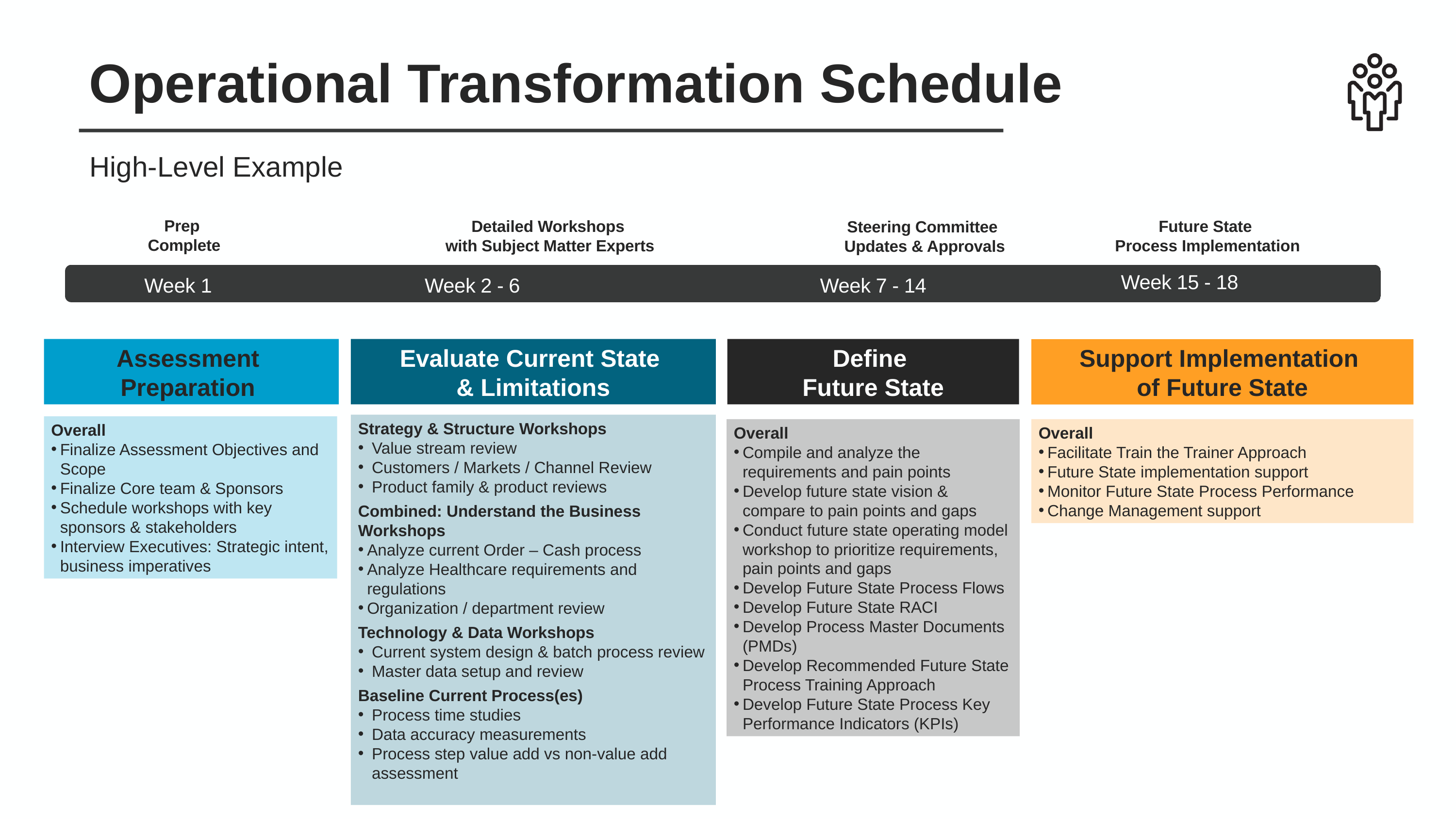

Operational Transformation Schedule
High-Level Example
Prep
Complete
Future State
Process Implementation
Detailed Workshops
with Subject Matter Experts
Steering Committee
Updates & Approvals

Week 15 - 18
Week 1
Week 2 - 6
Week 7 - 14
Assessment
Preparation
Evaluate Current State
& Limitations
Define
Future State
Support Implementation
of Future State
Strategy & Structure Workshops
Value stream review
Customers / Markets / Channel Review
Product family & product reviews
Combined: Understand the Business Workshops
Analyze current Order – Cash process
Analyze Healthcare requirements and regulations
Organization / department review
Technology & Data Workshops
Current system design & batch process review
Master data setup and review
Baseline Current Process(es)
Process time studies
Data accuracy measurements
Process step value add vs non-value add assessment

Overall
Finalize Assessment Objectives and Scope
Finalize Core team & Sponsors
Schedule workshops with key sponsors & stakeholders
Interview Executives: Strategic intent, business imperatives
Overall
Compile and analyze the requirements and pain points
Develop future state vision & compare to pain points and gaps
Conduct future state operating model workshop to prioritize requirements, pain points and gaps
Develop Future State Process Flows
Develop Future State RACI
Develop Process Master Documents (PMDs)
Develop Recommended Future State Process Training Approach
Develop Future State Process Key Performance Indicators (KPIs)
Overall
Facilitate Train the Trainer Approach
Future State implementation support
Monitor Future State Process Performance
Change Management support